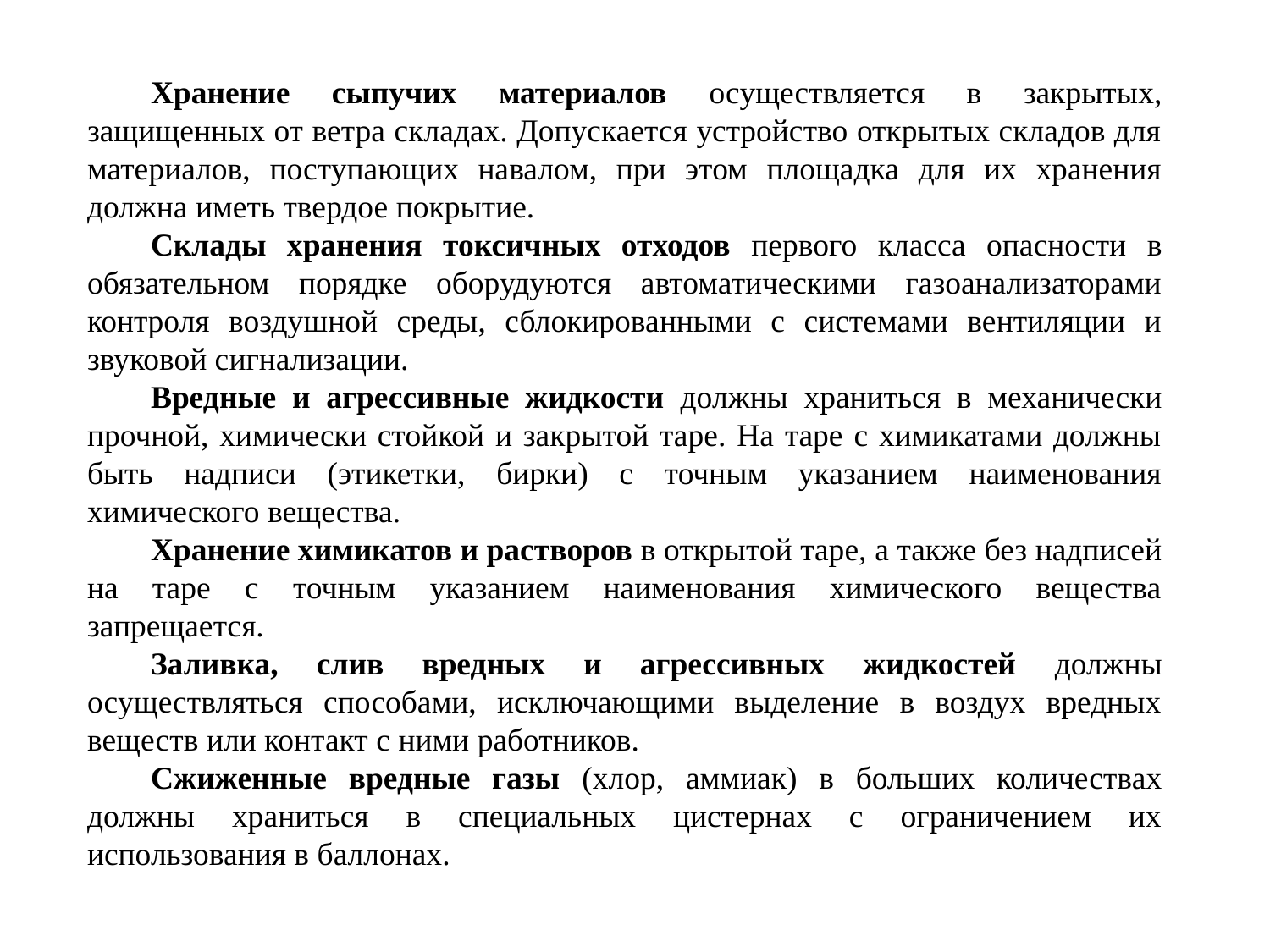

Хранение сыпучих материалов осуществляется в закрытых, защищенных от ветра складах. Допускается устройство открытых складов для материалов, поступающих навалом, при этом площадка для их хранения должна иметь твердое покрытие.
Склады хранения токсичных отходов первого класса опасности в обязательном порядке оборудуются автоматическими газоанализаторами контроля воздушной среды, сблокированными с системами вентиляции и звуковой сигнализации.
Вредные и агрессивные жидкости должны храниться в механически прочной, химически стойкой и закрытой таре. На таре с химикатами должны быть надписи (этикетки, бирки) с точным указанием наименования химического вещества.
Хранение химикатов и растворов в открытой таре, а также без надписей на таре с точным указанием наименования химического вещества запрещается.
Заливка, слив вредных и агрессивных жидкостей должны осуществляться способами, исключающими выделение в воздух вредных веществ или контакт с ними работников.
Сжиженные вредные газы (хлор, аммиак) в больших количествах должны храниться в специальных цистернах с ограничением их использования в баллонах.